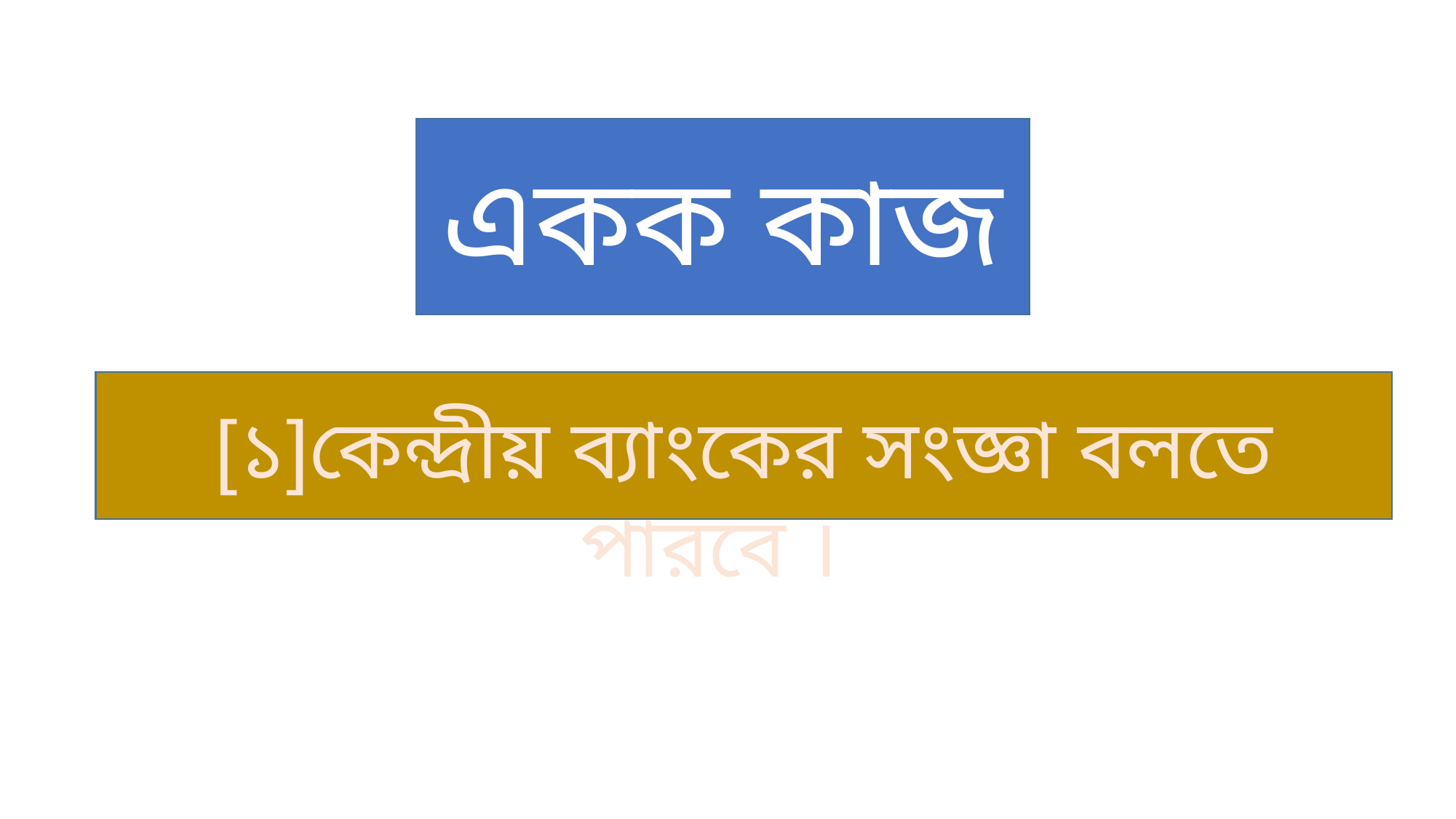

একক কাজ

[১]কেন্দ্রীয় ব্যাংকের সংজ্ঞা বলতে পারবে ।